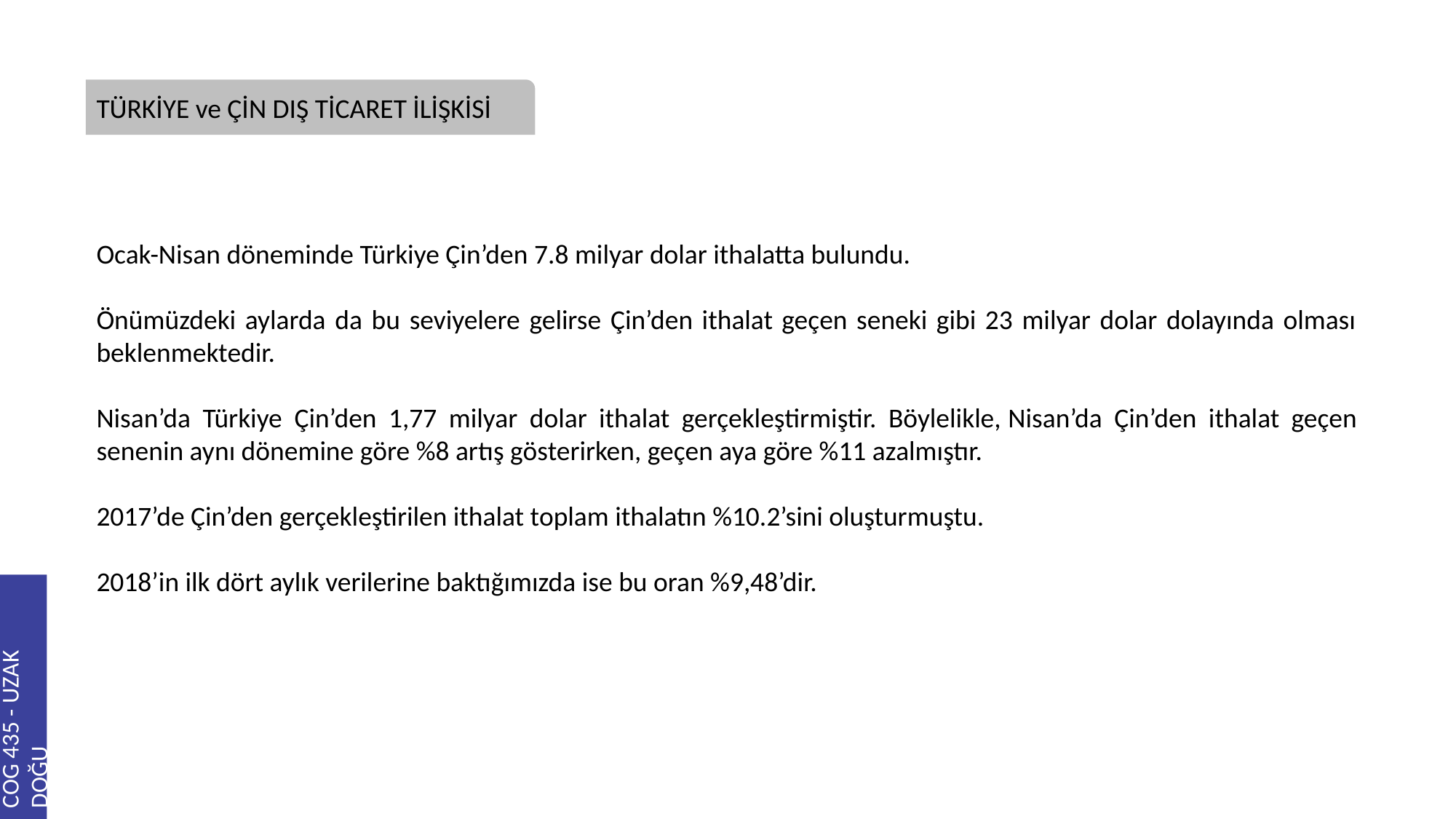

TÜRKİYE ve ÇİN DIŞ TİCARET İLİŞKİSİ
Ocak-Nisan döneminde Türkiye Çin’den 7.8 milyar dolar ithalatta bulundu.

Önümüzdeki aylarda da bu seviyelere gelirse Çin’den ithalat geçen seneki gibi 23 milyar dolar dolayında olması beklenmektedir.

Nisan’da Türkiye Çin’den 1,77 milyar dolar ithalat gerçekleştirmiştir. Böylelikle, Nisan’da Çin’den ithalat geçen senenin aynı dönemine göre %8 artış gösterirken, geçen aya göre %11 azalmıştır.

2017’de Çin’den gerçekleştirilen ithalat toplam ithalatın %10.2’sini oluşturmuştu.

2018’in ilk dört aylık verilerine baktığımızda ise bu oran %9,48’dir.
COG 435 - UZAK DOĞU